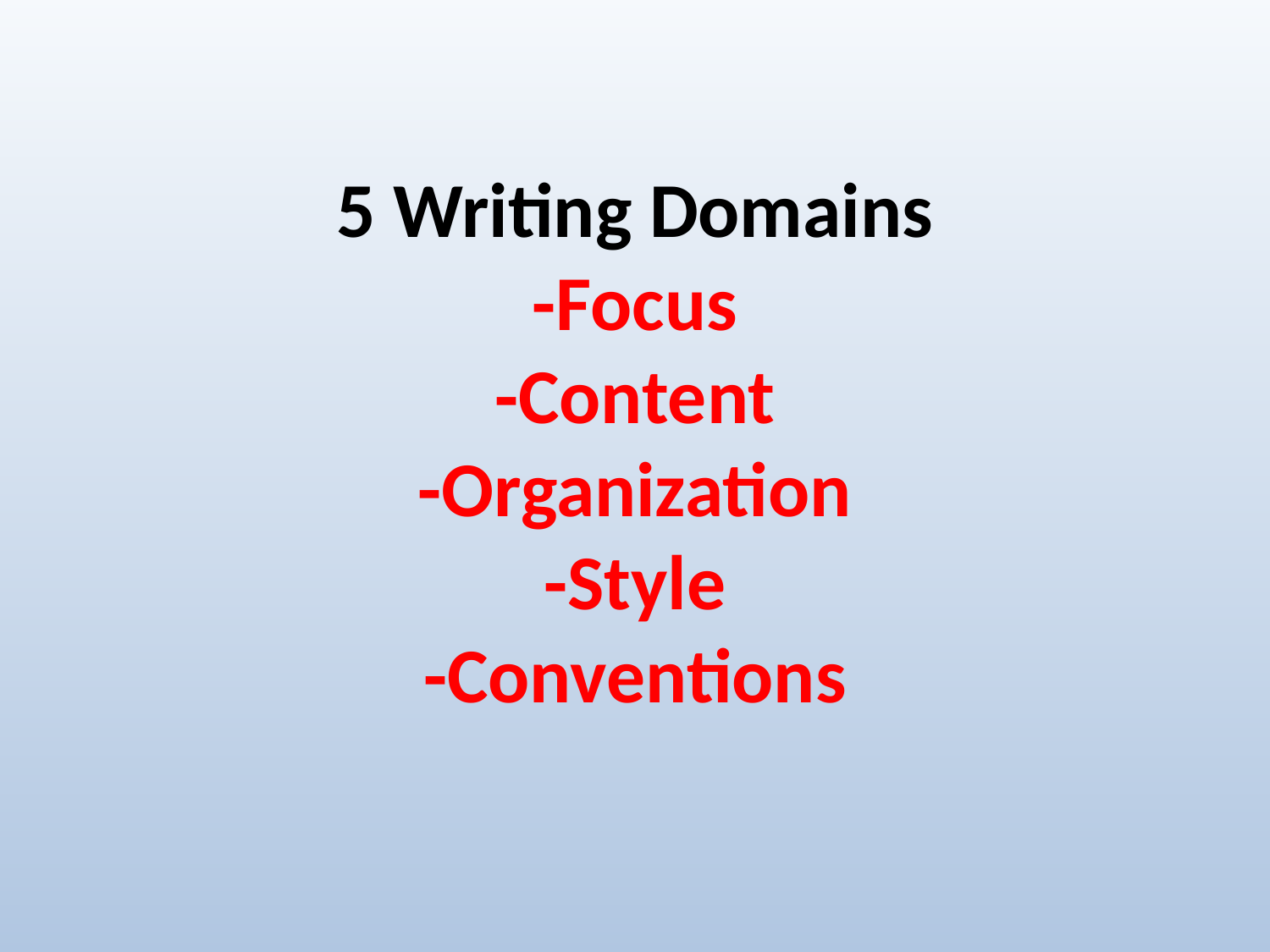

# 5 Writing Domains -Focus -Content -Organization -Style -Conventions